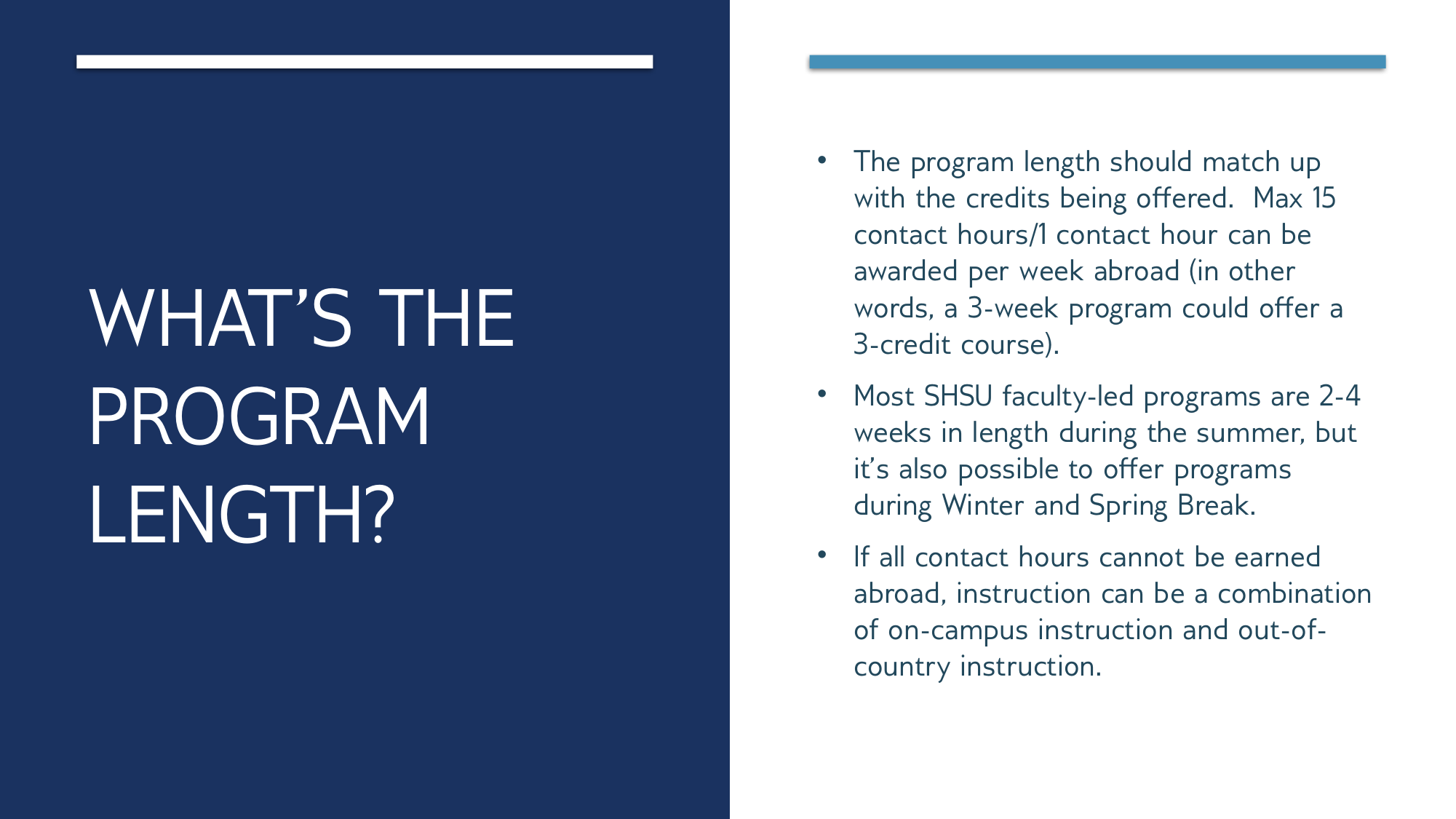

# What’s the program length?
The program length should match up with the credits being offered.  Max 15 contact hours/1 contact hour can be awarded per week abroad (in other words, a 3-week program could offer a 3-credit course).
Most SHSU faculty-led programs are 2-4 weeks in length during the summer, but it’s also possible to offer programs during Winter and Spring Break.
If all contact hours cannot be earned abroad, instruction can be a combination of on-campus instruction and out-of-country instruction.